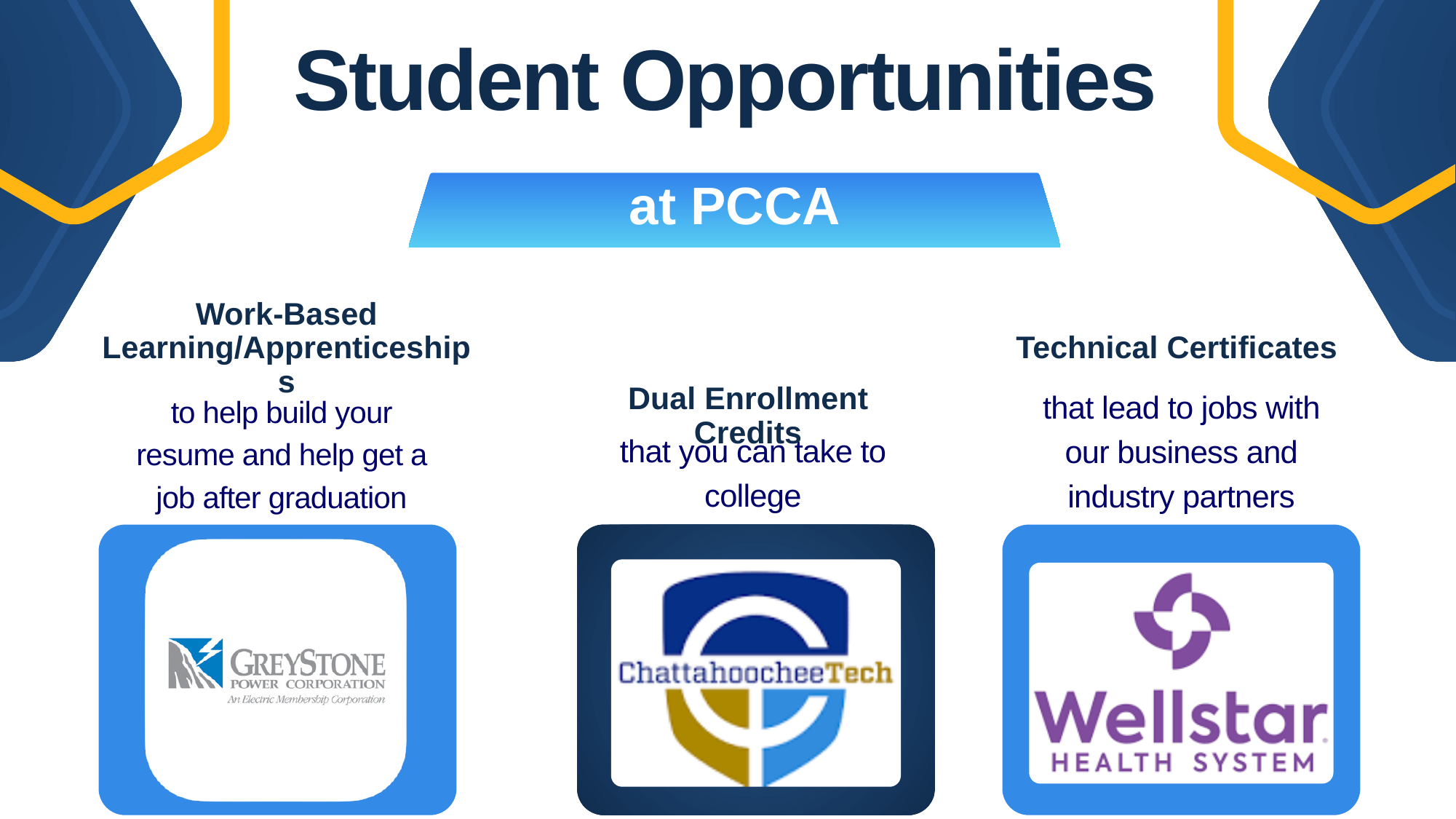

Student Opportunities

at PCCA
Work-Based Learning/Apprenticeships
Technical Certificates
that lead to jobs with our business and industry partners
Dual Enrollment Credits
to help build your resume and help get a job after graduation
that you can take to college